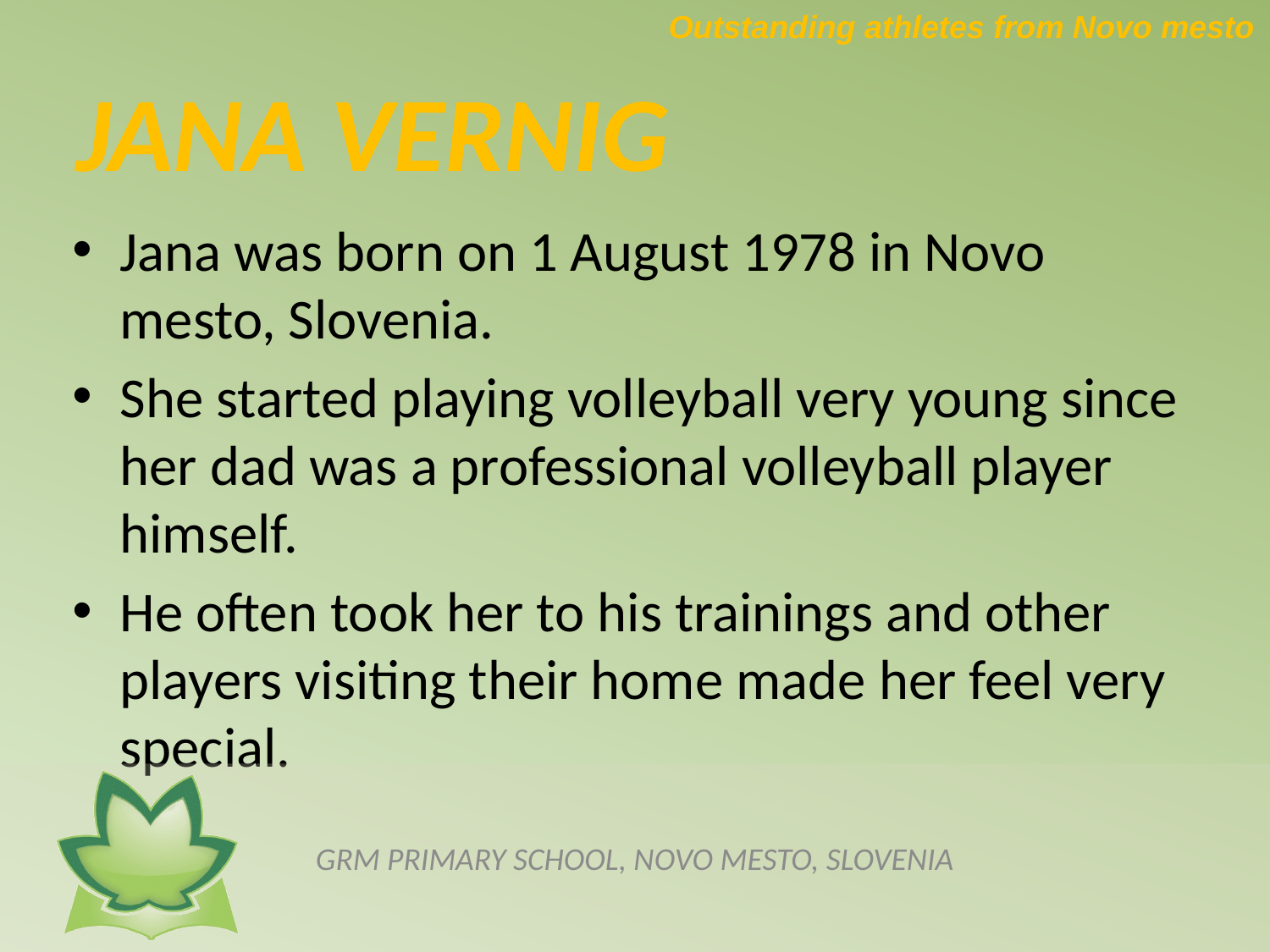

Outstanding athletes from Novo mesto
# JANA VERNIG
Jana was born on 1 August 1978 in Novo mesto, Slovenia.
She started playing volleyball very young since her dad was a professional volleyball player himself.
He often took her to his trainings and other players visiting their home made her feel very special.
GRM PRIMARY SCHOOL, NOVO MESTO, SLOVENIA